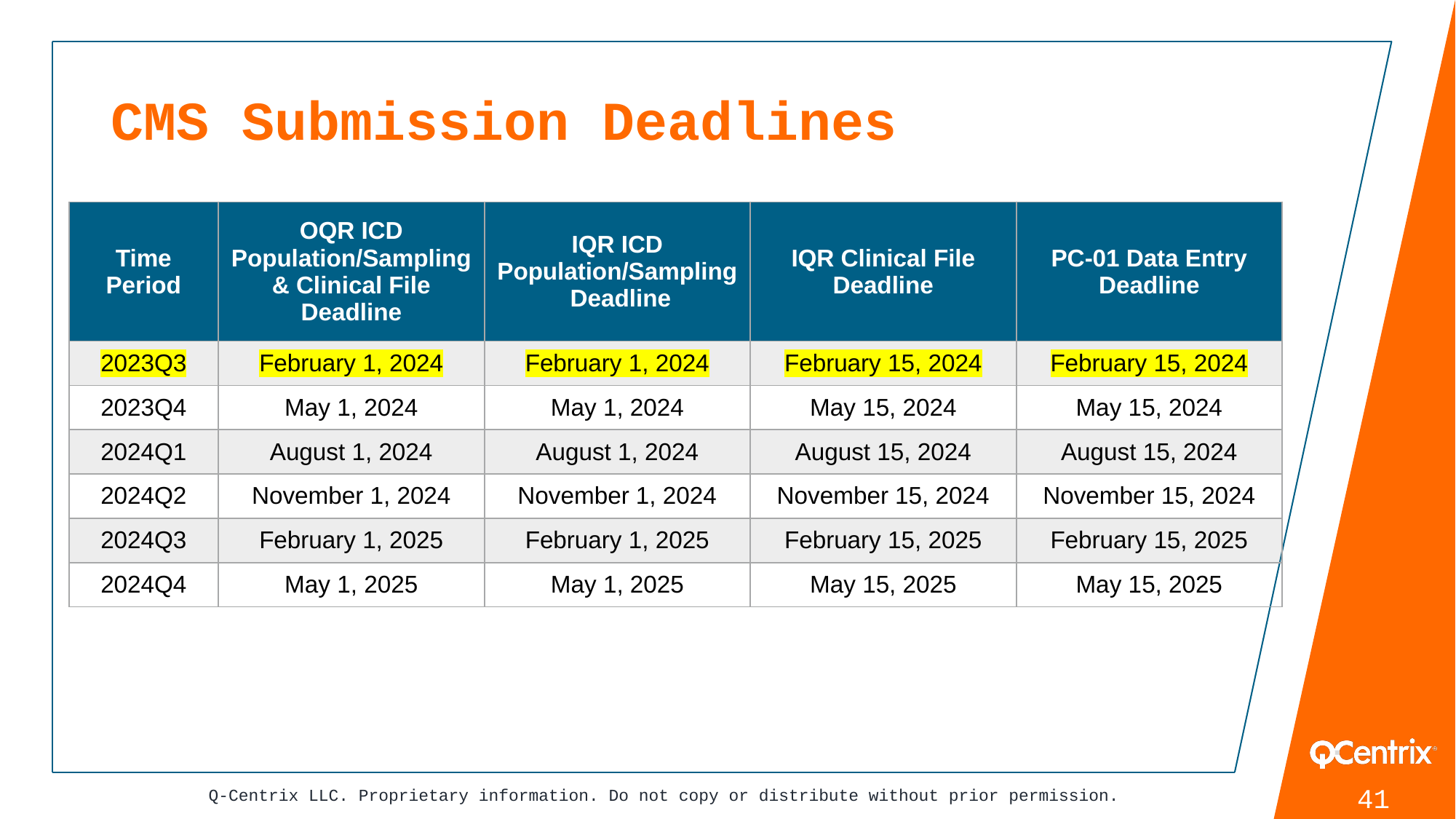

# CMS Submission Deadlines
| Time Period | OQR ICD Population/Sampling & Clinical File Deadline | IQR ICD Population/Sampling Deadline | IQR Clinical File Deadline | PC-01 Data Entry Deadline |
| --- | --- | --- | --- | --- |
| 2023Q3 | February 1, 2024 | February 1, 2024 | February 15, 2024 | February 15, 2024 |
| 2023Q4 | May 1, 2024 | May 1, 2024 | May 15, 2024 | May 15, 2024 |
| 2024Q1 | August 1, 2024 | August 1, 2024 | August 15, 2024 | August 15, 2024 |
| 2024Q2 | November 1, 2024 | November 1, 2024 | November 15, 2024 | November 15, 2024 |
| 2024Q3 | February 1, 2025 | February 1, 2025 | February 15, 2025 | February 15, 2025 |
| 2024Q4 | May 1, 2025 | May 1, 2025 | May 15, 2025 | May 15, 2025 |
Q-Centrix LLC. Proprietary information. Do not copy or distribute without prior permission.